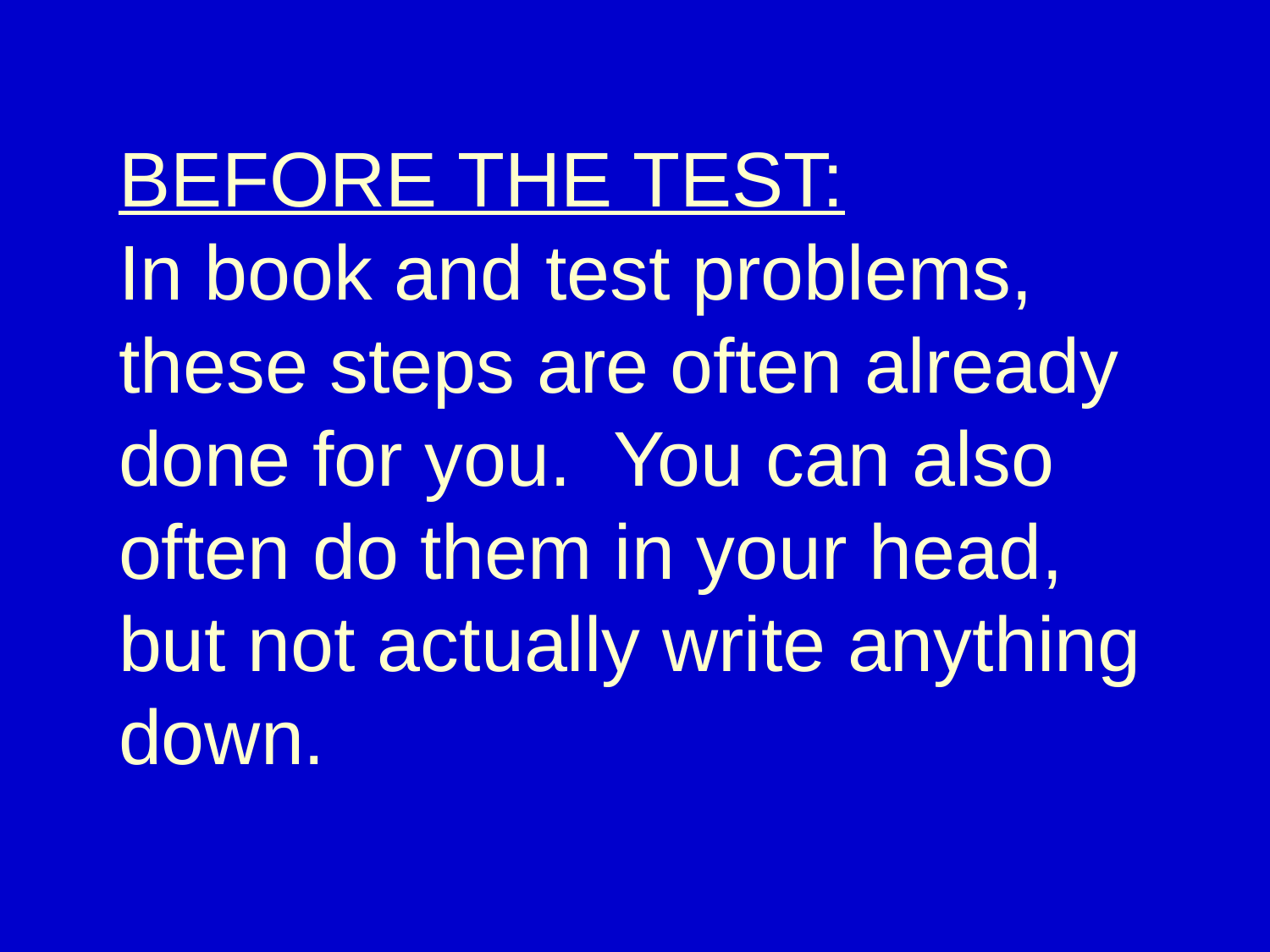

# BEFORE THE TEST: In book and test problems, these steps are often already done for you.  You can also often do them in your head, but not actually write anything down.